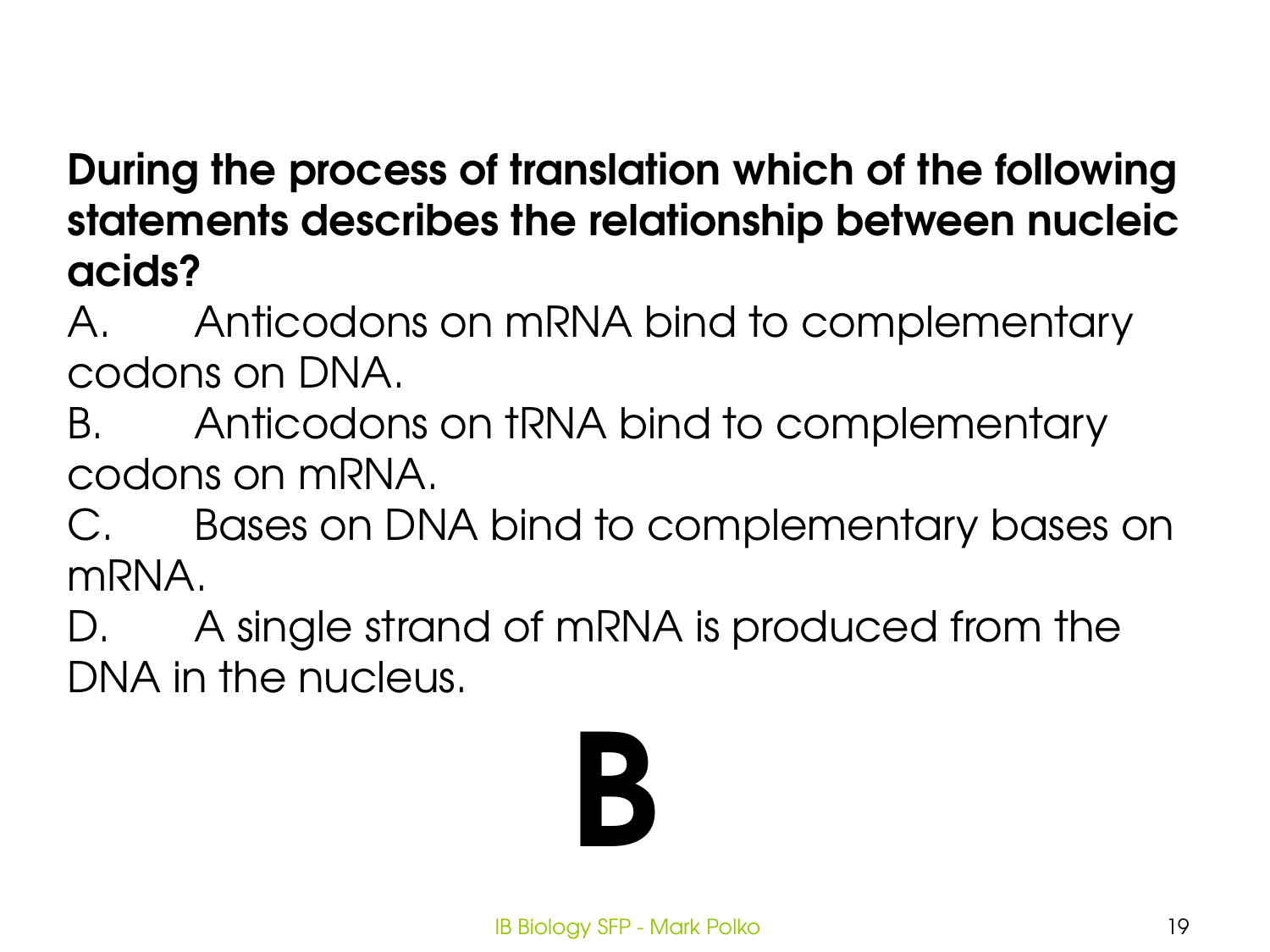

During the process of translation which of the following statements describes the relationship between nucleic acids?
A.	Anticodons on mRNA bind to complementary codons on DNA.
B.	Anticodons on tRNA bind to complementary codons on mRNA.
C.	Bases on DNA bind to complementary bases on mRNA.
D.	A single strand of mRNA is produced from the DNA in the nucleus.

B
19
IB Biology SFP - Mark Polko